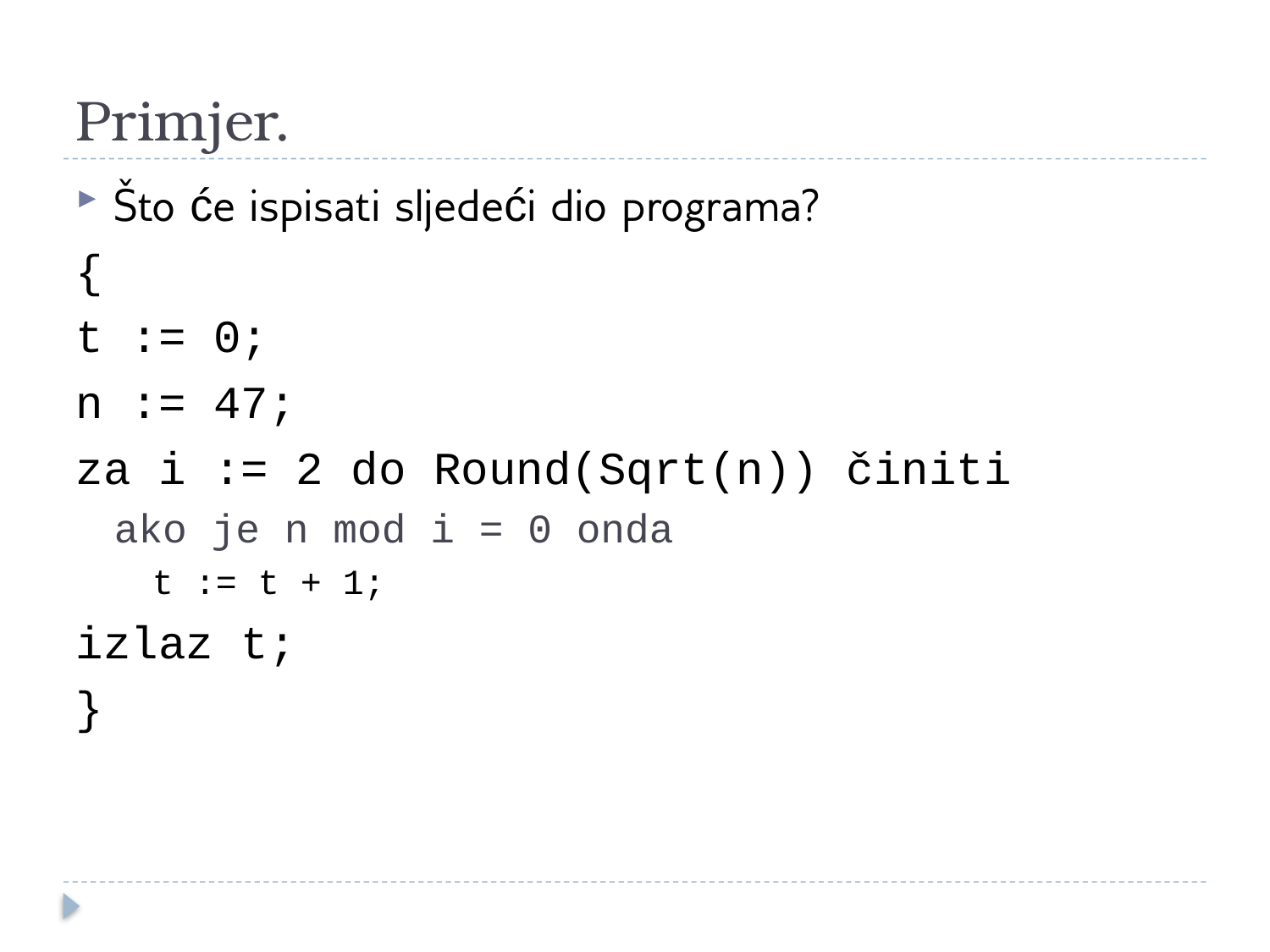

# Primjer.
Što će ispisati sljedeći dio programa?
{
t := 0;
n := 47;
za i := 2 do Round(Sqrt(n)) činiti
ako je n mod i = 0 onda
t := t + 1;
izlaz t;
}